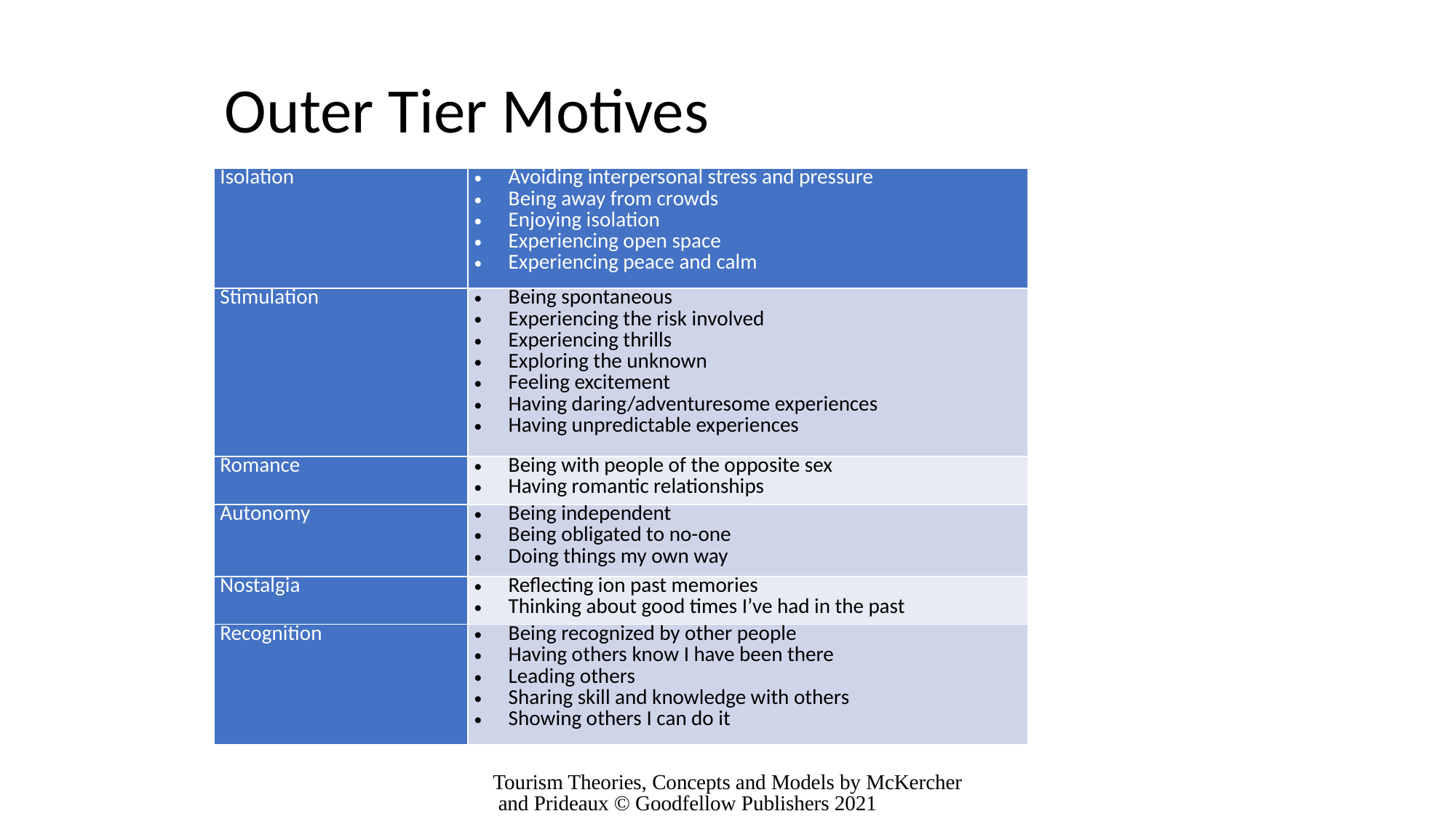

# Outer Tier Motives
| Isolation | Avoiding interpersonal stress and pressure Being away from crowds Enjoying isolation Experiencing open space Experiencing peace and calm |
| --- | --- |
| Stimulation | Being spontaneous Experiencing the risk involved Experiencing thrills Exploring the unknown Feeling excitement Having daring/adventuresome experiences Having unpredictable experiences |
| Romance | Being with people of the opposite sex Having romantic relationships |
| Autonomy | Being independent Being obligated to no-one Doing things my own way |
| Nostalgia | Reflecting ion past memories Thinking about good times I’ve had in the past |
| Recognition | Being recognized by other people Having others know I have been there Leading others Sharing skill and knowledge with others Showing others I can do it |
Tourism Theories, Concepts and Models by McKercher and Prideaux © Goodfellow Publishers 2021